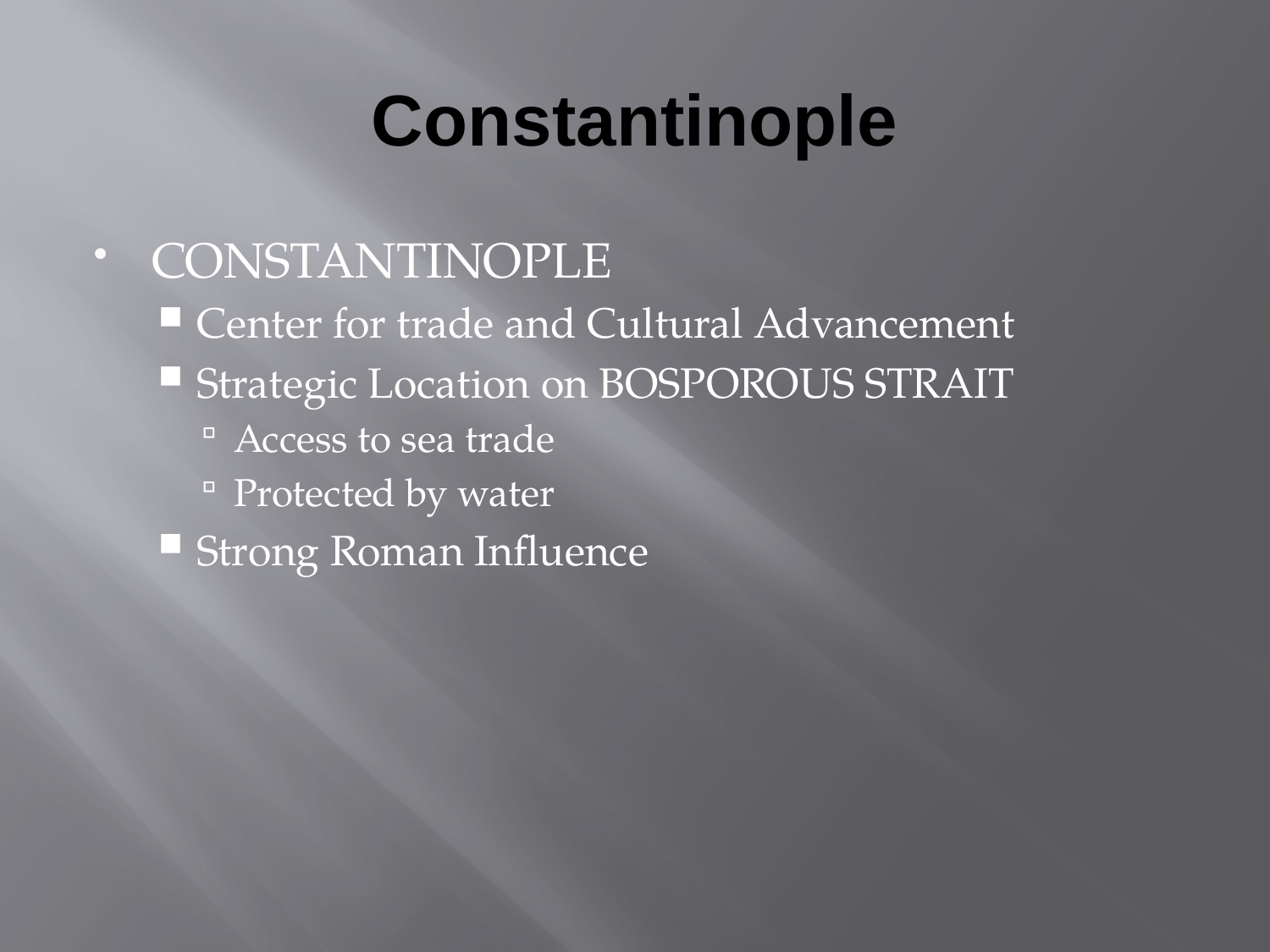

# Constantinople
CONSTANTINOPLE
Center for trade and Cultural Advancement
Strategic Location on BOSPOROUS STRAIT
Access to sea trade
Protected by water
Strong Roman Influence